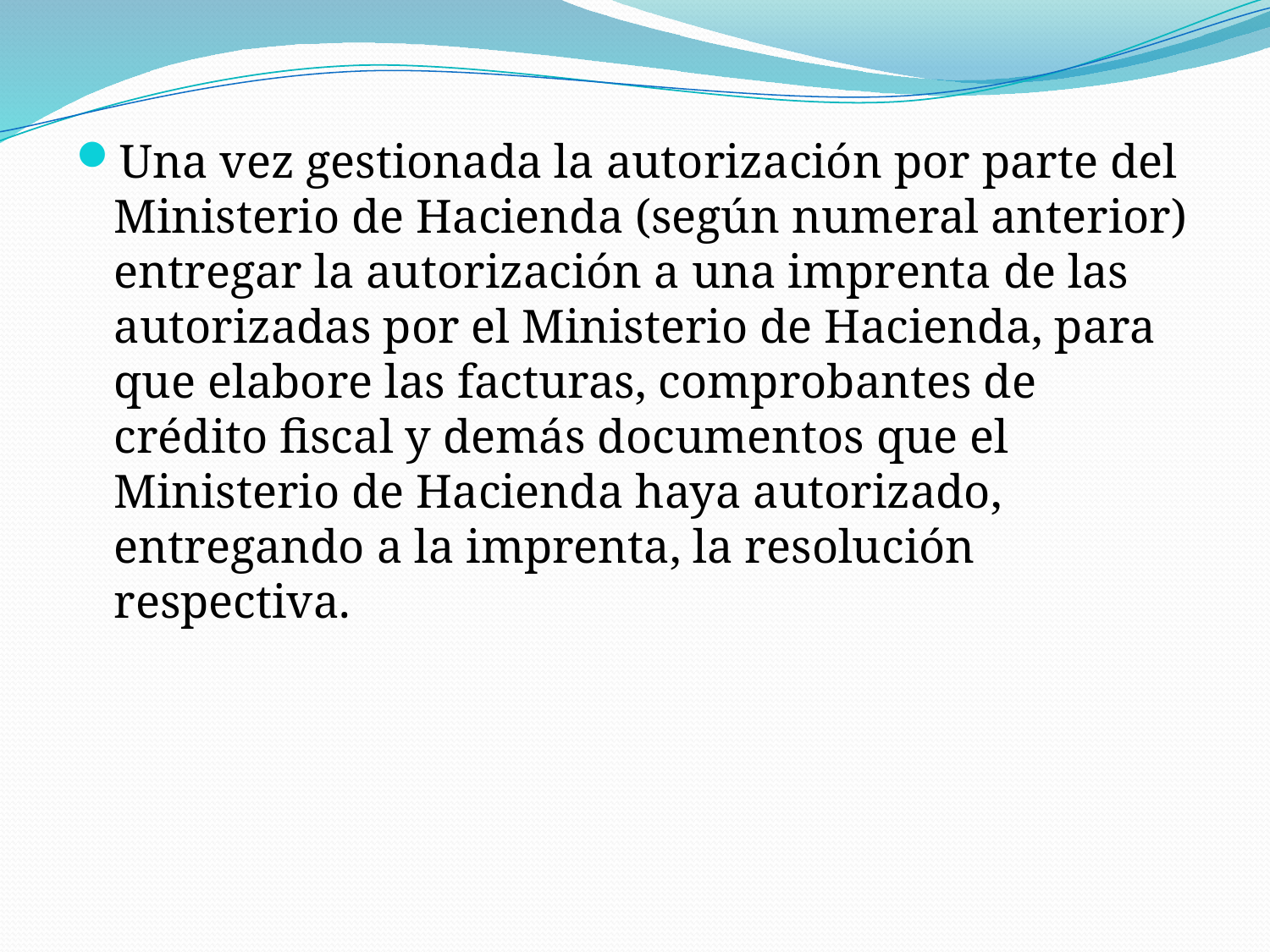

Una vez gestionada la autorización por parte del Ministerio de Hacienda (según numeral anterior) entregar la autorización a una imprenta de las autorizadas por el Ministerio de Hacienda, para que elabore las facturas, comprobantes de crédito fiscal y demás documentos que el Ministerio de Hacienda haya autorizado, entregando a la imprenta, la resolución respectiva.